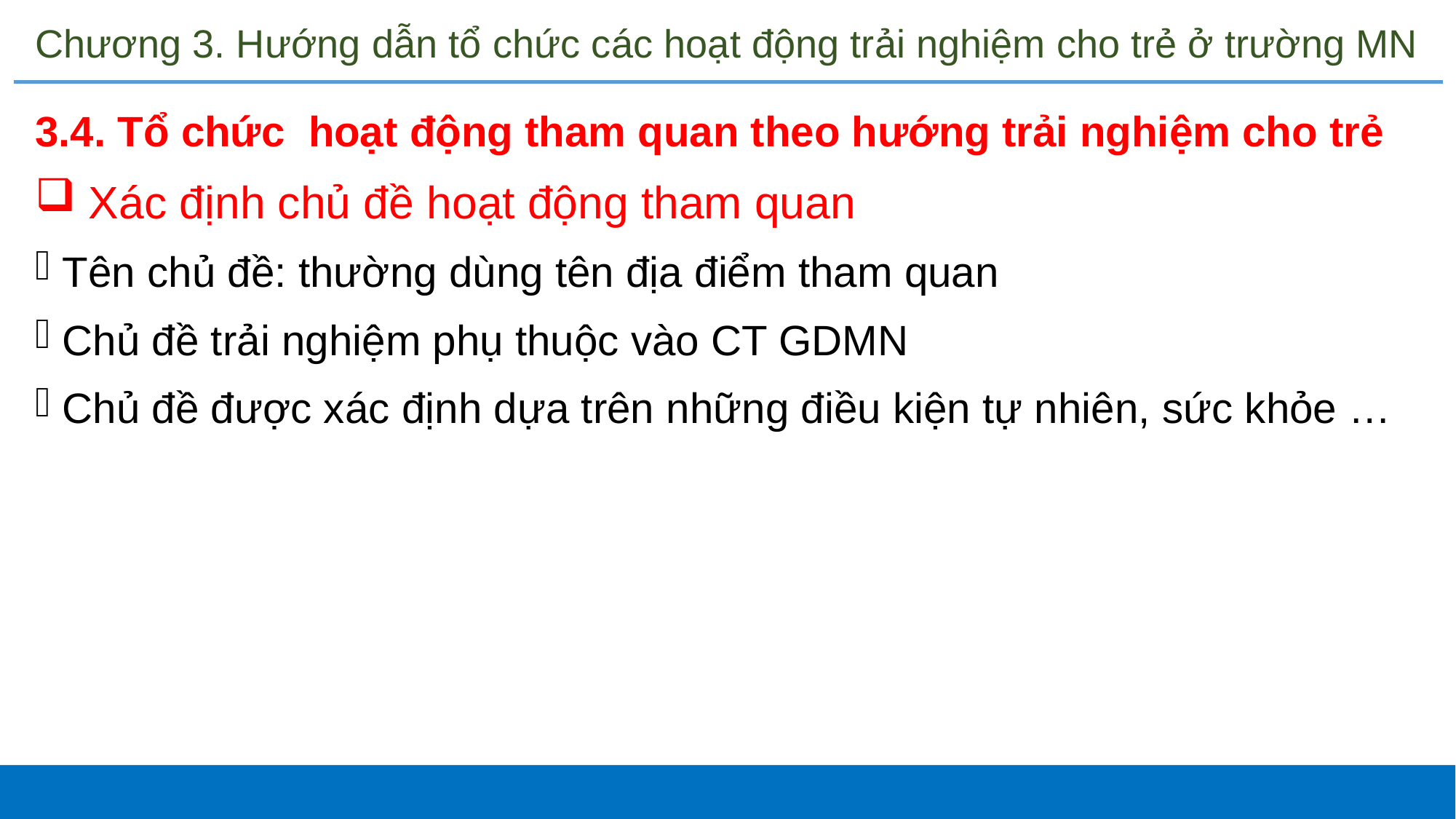

# Chương 3. Hướng dẫn tổ chức các hoạt động trải nghiệm cho trẻ ở trường MN
3.4. Tổ chức  hoạt động tham quan theo hướng trải nghiệm cho trẻ
 Xác định chủ đề hoạt động tham quan
Tên chủ đề: thường dùng tên địa điểm tham quan
Chủ đề trải nghiệm phụ thuộc vào CT GDMN
Chủ đề được xác định dựa trên những điều kiện tự nhiên, sức khỏe …